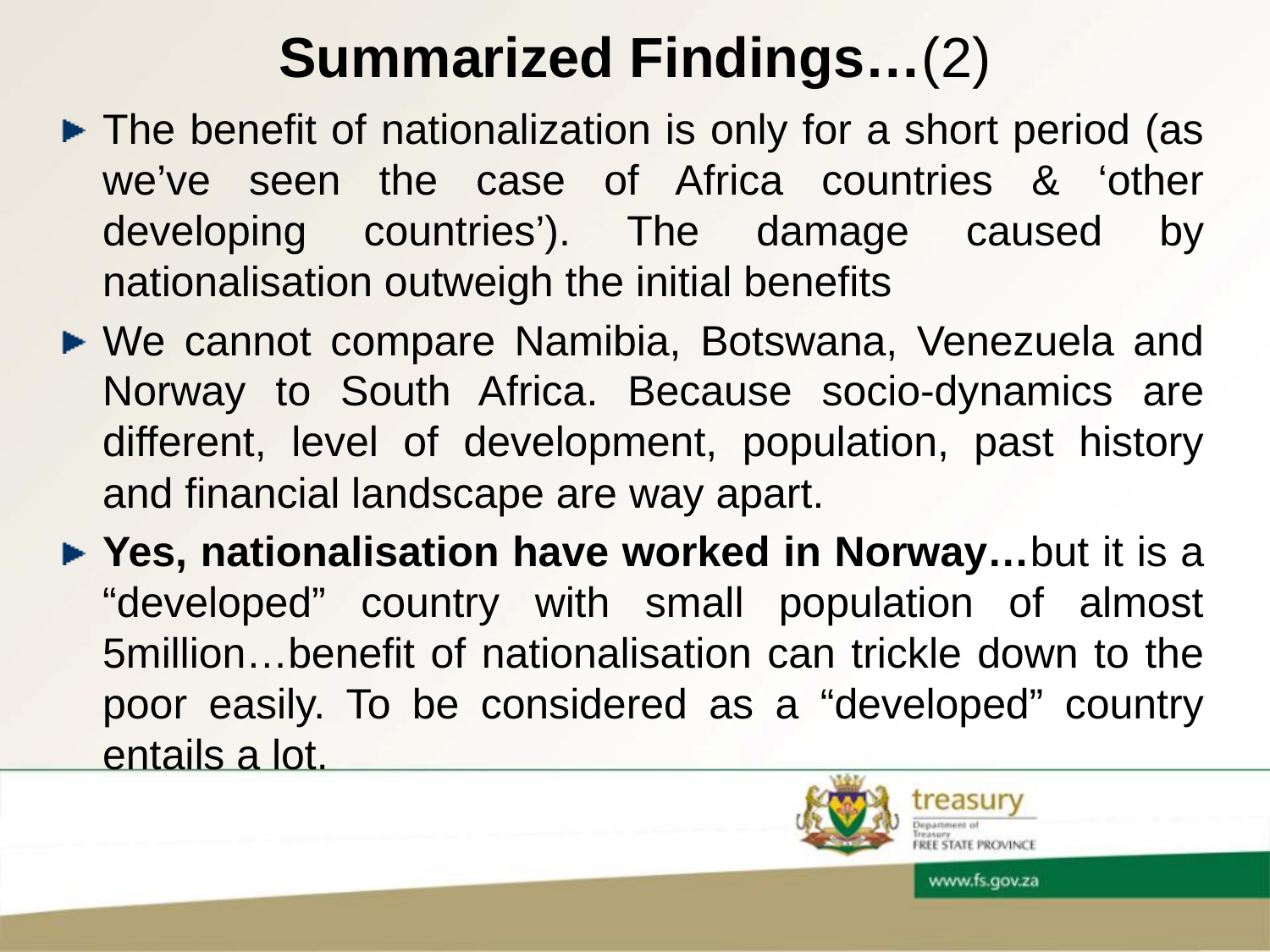

# Summarized Findings…(2)
The benefit of nationalization is only for a short period (as we’ve seen the case of Africa countries & ‘other developing countries’). The damage caused by nationalisation outweigh the initial benefits
We cannot compare Namibia, Botswana, Venezuela and Norway to South Africa. Because socio-dynamics are different, level of development, population, past history and financial landscape are way apart.
Yes, nationalisation have worked in Norway…but it is a “developed” country with small population of almost 5million…benefit of nationalisation can trickle down to the poor easily. To be considered as a “developed” country entails a lot.